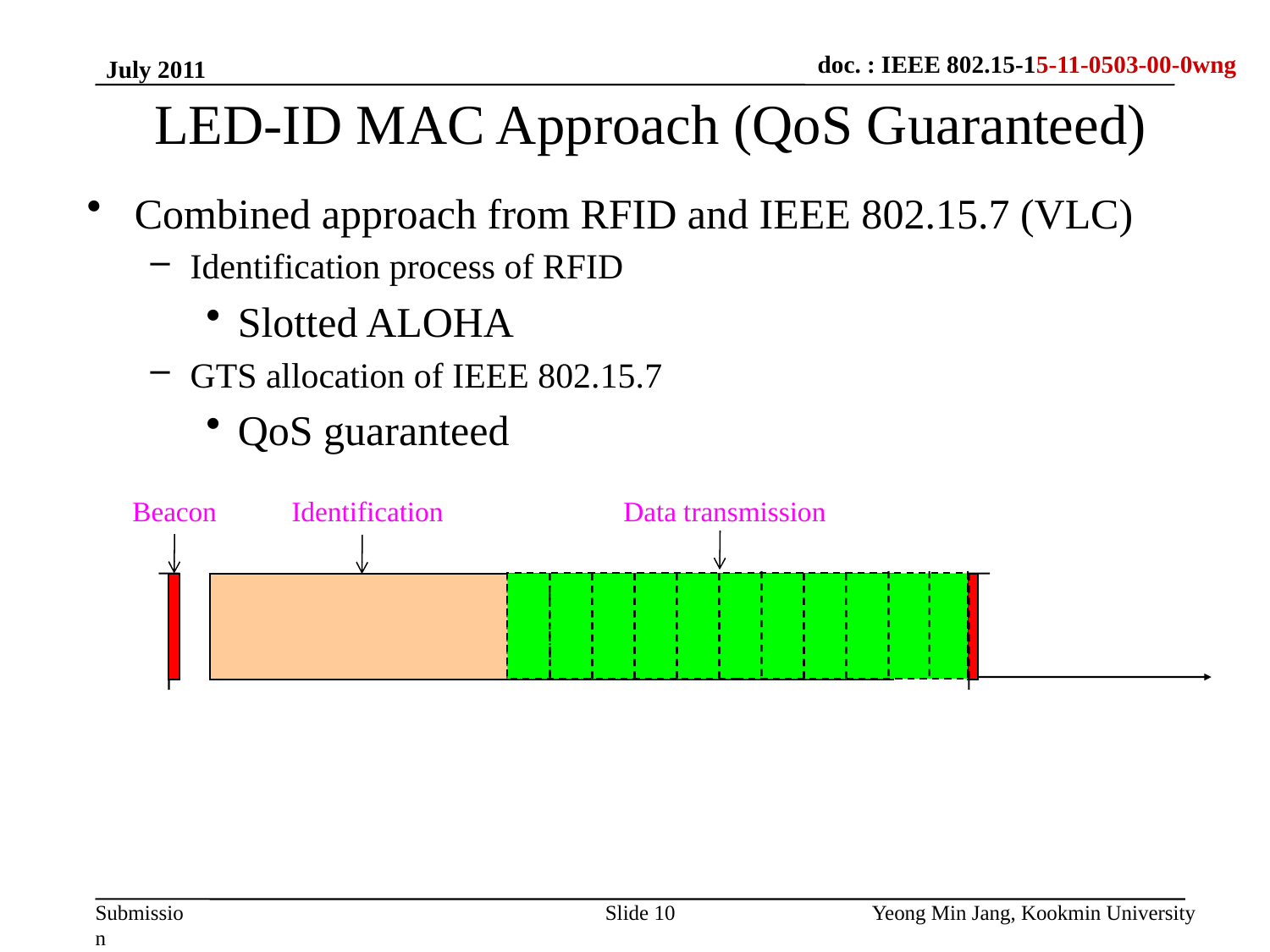

July 2011

# LED-ID MAC Approach (QoS Guaranteed)
Combined approach from RFID and IEEE 802.15.7 (VLC)
Identification process of RFID
Slotted ALOHA
GTS allocation of IEEE 802.15.7
QoS guaranteed
Beacon
Identification
Data transmission

Slide 10
Yeong Min Jang, Kookmin University